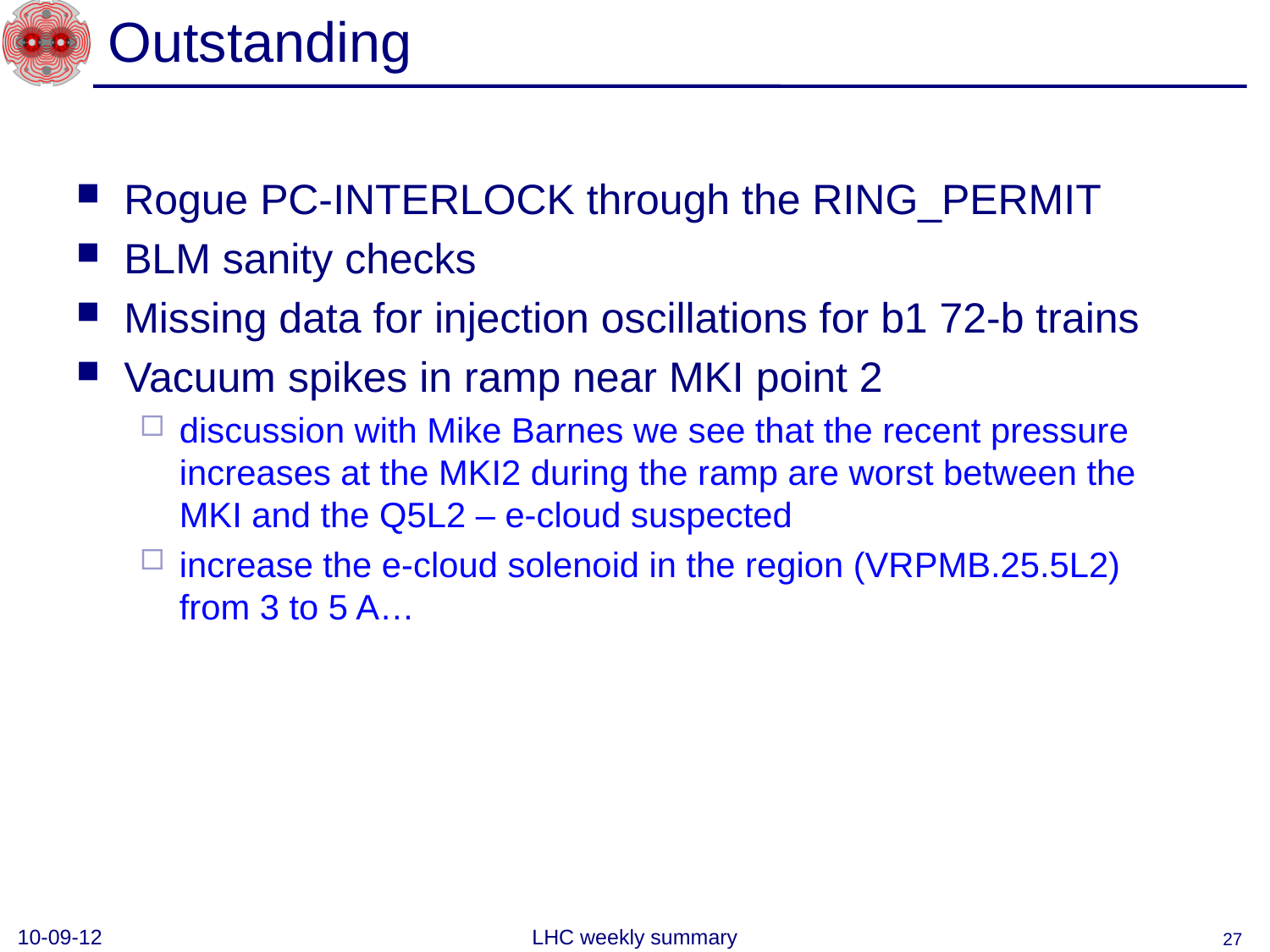

# Outstanding
Rogue PC-INTERLOCK through the RING_PERMIT
BLM sanity checks
Missing data for injection oscillations for b1 72-b trains
Vacuum spikes in ramp near MKI point 2
discussion with Mike Barnes we see that the recent pressure increases at the MKI2 during the ramp are worst between the MKI and the Q5L2 – e-cloud suspected
increase the e-cloud solenoid in the region (VRPMB.25.5L2) from 3 to 5 A…
10-09-12
LHC weekly summary
27